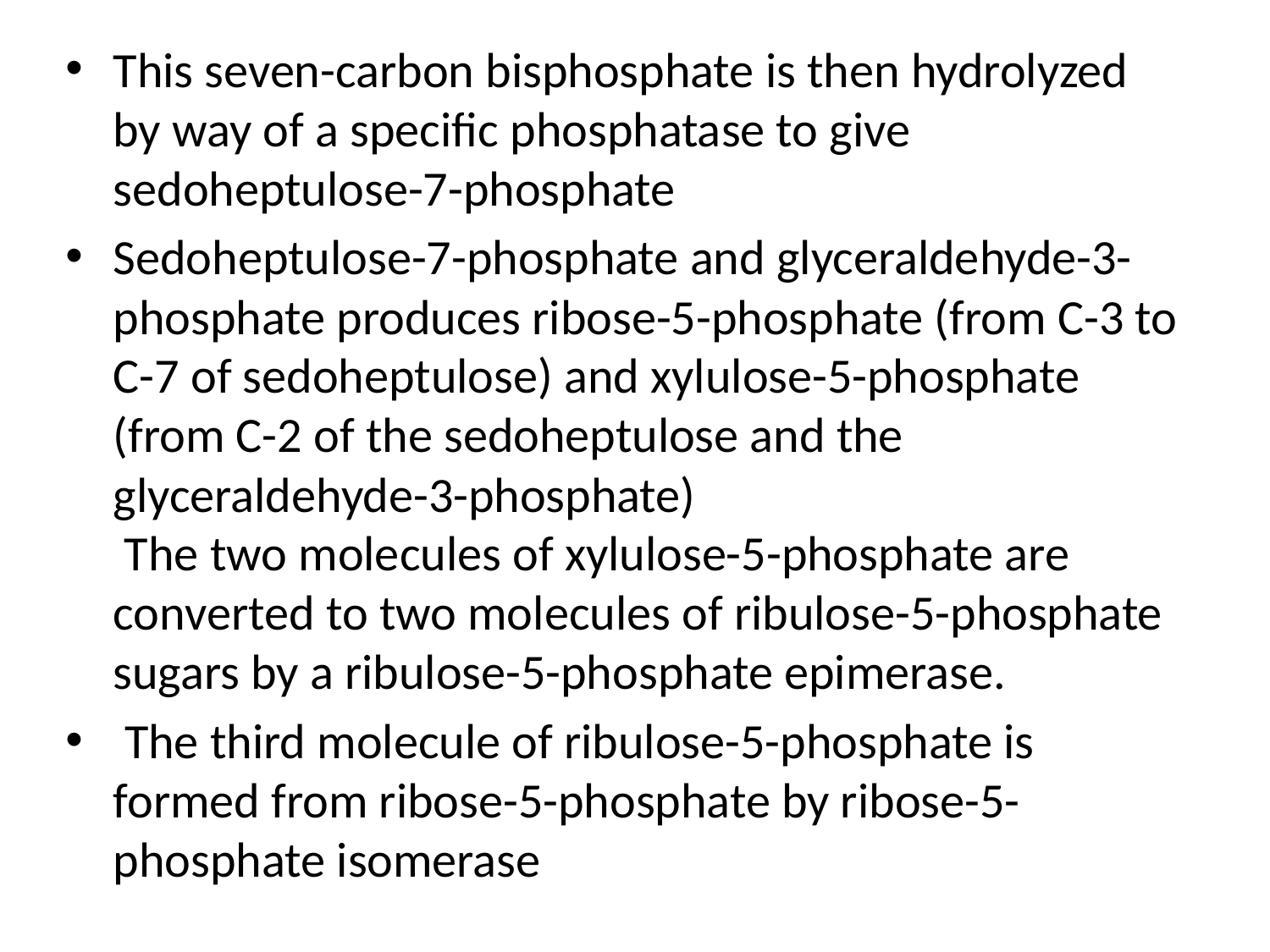

This seven-carbon bisphosphate is then hydrolyzed by way of a specific phosphatase to give sedoheptulose-7-phosphate
Sedoheptulose-7-phosphate and glyceraldehyde-3-phosphate produces ribose-5-phosphate (from C-3 to C-7 of sedoheptulose) and xylulose-5-phosphate (from C-2 of the sedoheptulose and the glyceraldehyde-3-phosphate)
 The two molecules of xylulose-5-phosphate are converted to two molecules of ribulose-5-phosphate sugars by a ribulose-5-phosphate epimerase.
 The third molecule of ribulose-5-phosphate is
formed from ribose-5-phosphate by ribose-5-phosphate isomerase